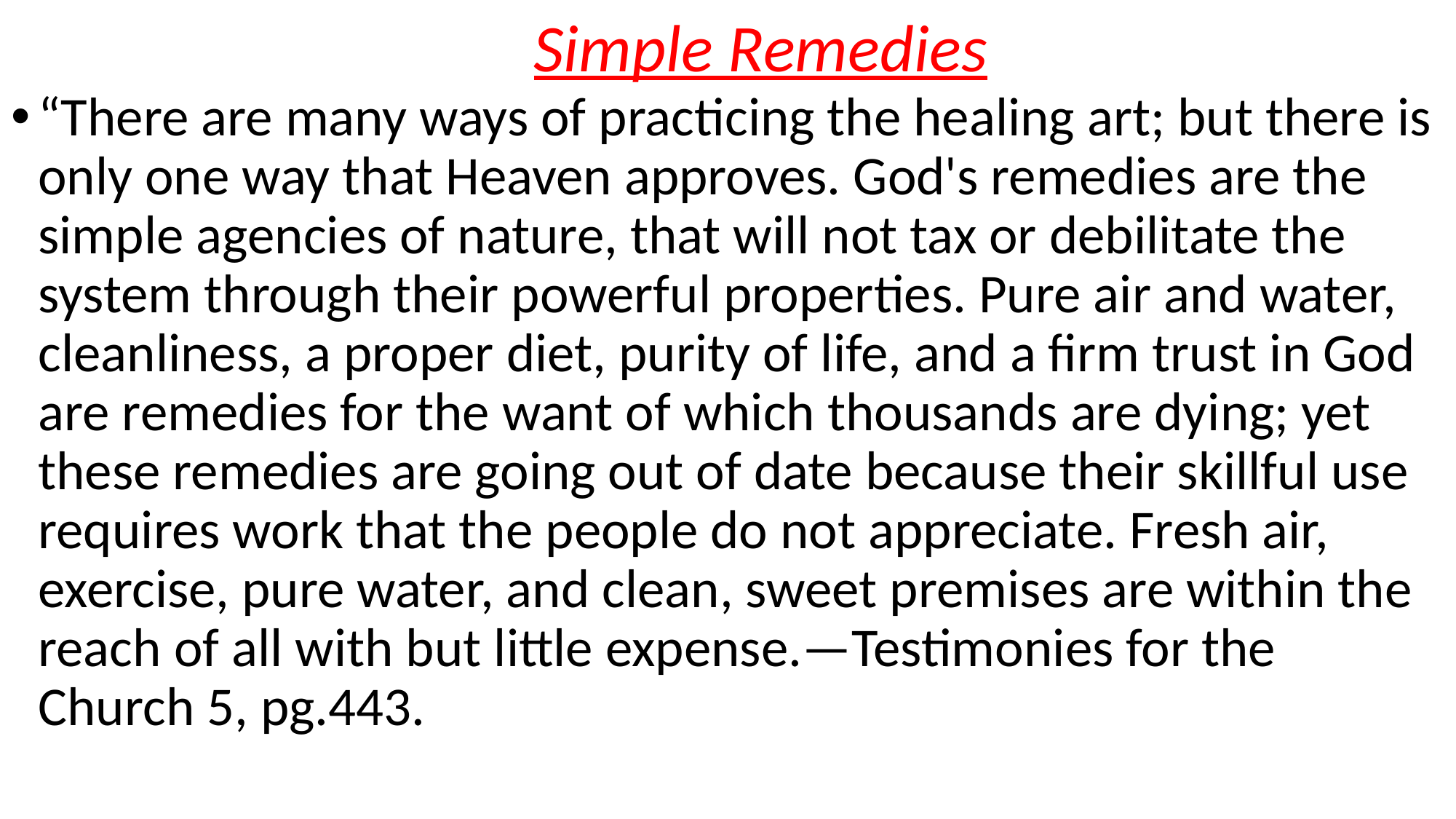

# Simple Remedies
“There are many ways of practicing the healing art; but there is only one way that Heaven approves. God's remedies are the simple agencies of nature, that will not tax or debilitate the system through their powerful properties. Pure air and water, cleanliness, a proper diet, purity of life, and a firm trust in God are remedies for the want of which thousands are dying; yet these remedies are going out of date because their skillful use requires work that the people do not appreciate. Fresh air, exercise, pure water, and clean, sweet premises are within the reach of all with but little expense.—Testimonies for the Church 5, pg.443.